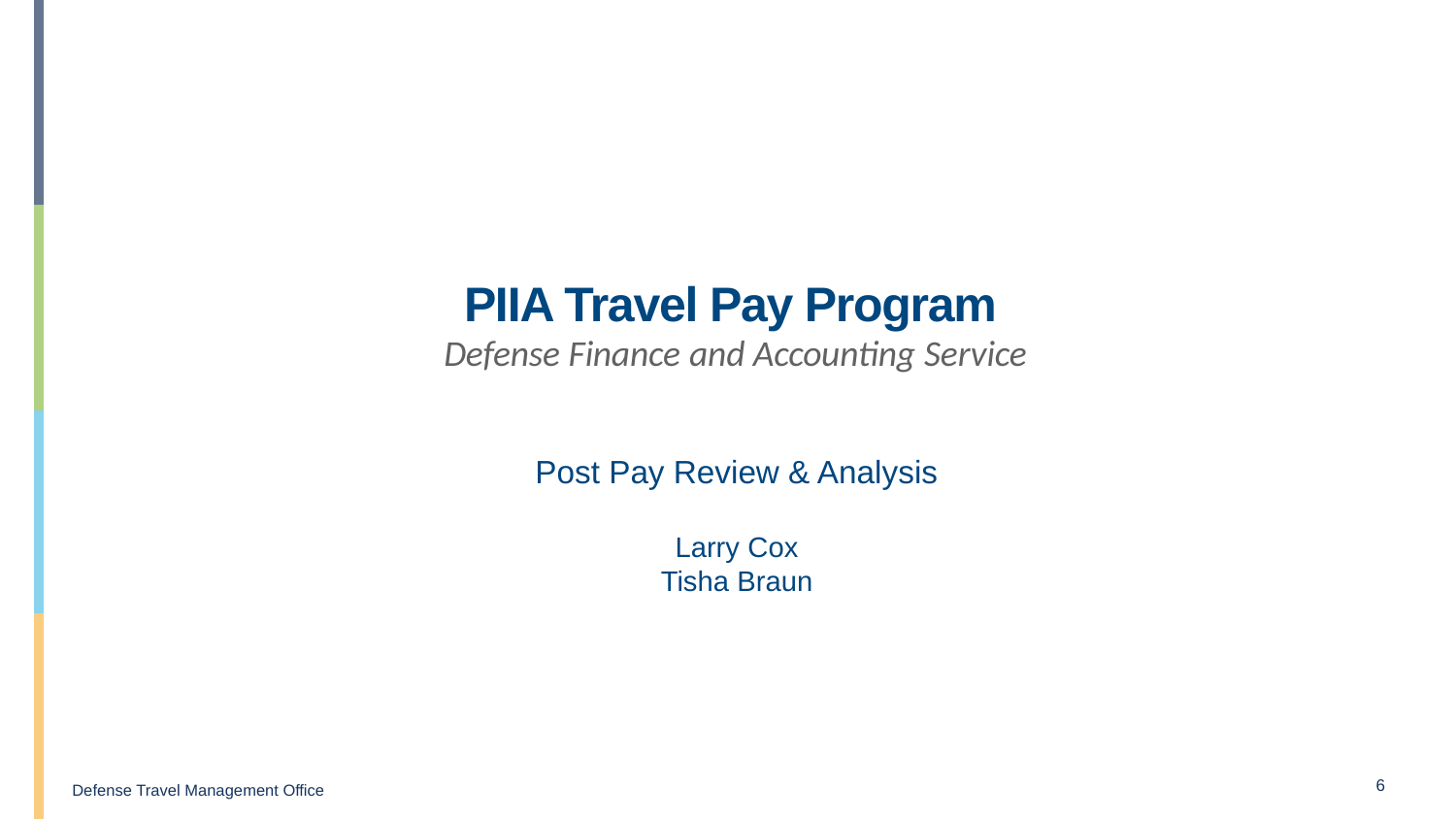

# PIIA Travel Pay Program
Defense Finance and Accounting Service

Post Pay Review & Analysis

Larry Cox
Tisha Braun
6